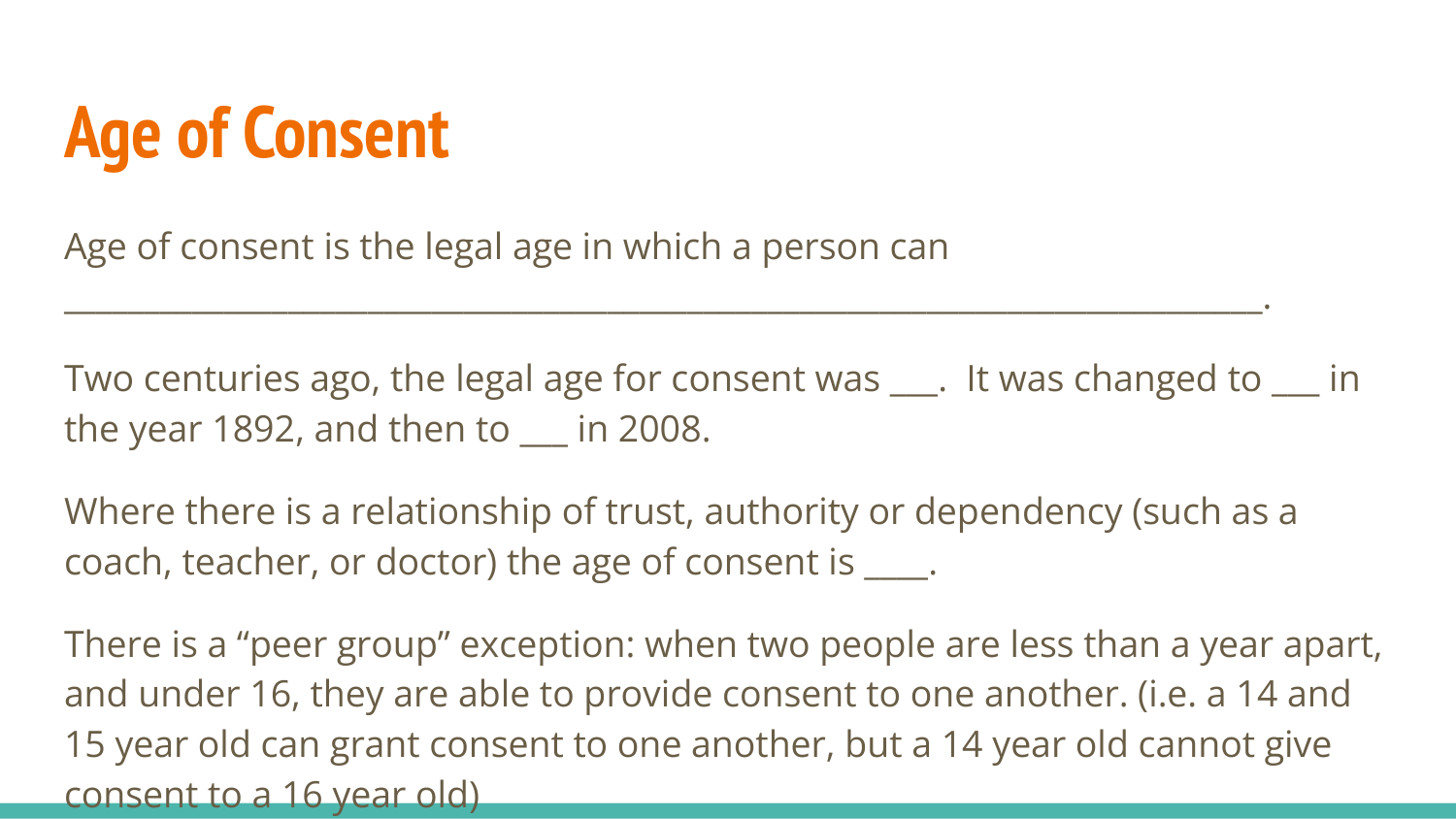

# Age of Consent
Age of consent is the legal age in which a person can ___________________________________________________________________________.
Two centuries ago, the legal age for consent was ___.  It was changed to ___ in the year 1892, and then to ___ in 2008.
Where there is a relationship of trust, authority or dependency (such as a coach, teacher, or doctor) the age of consent is ____.
There is a “peer group” exception: when two people are less than a year apart, and under 16, they are able to provide consent to one another. (i.e. a 14 and 15 year old can grant consent to one another, but a 14 year old cannot give consent to a 16 year old)